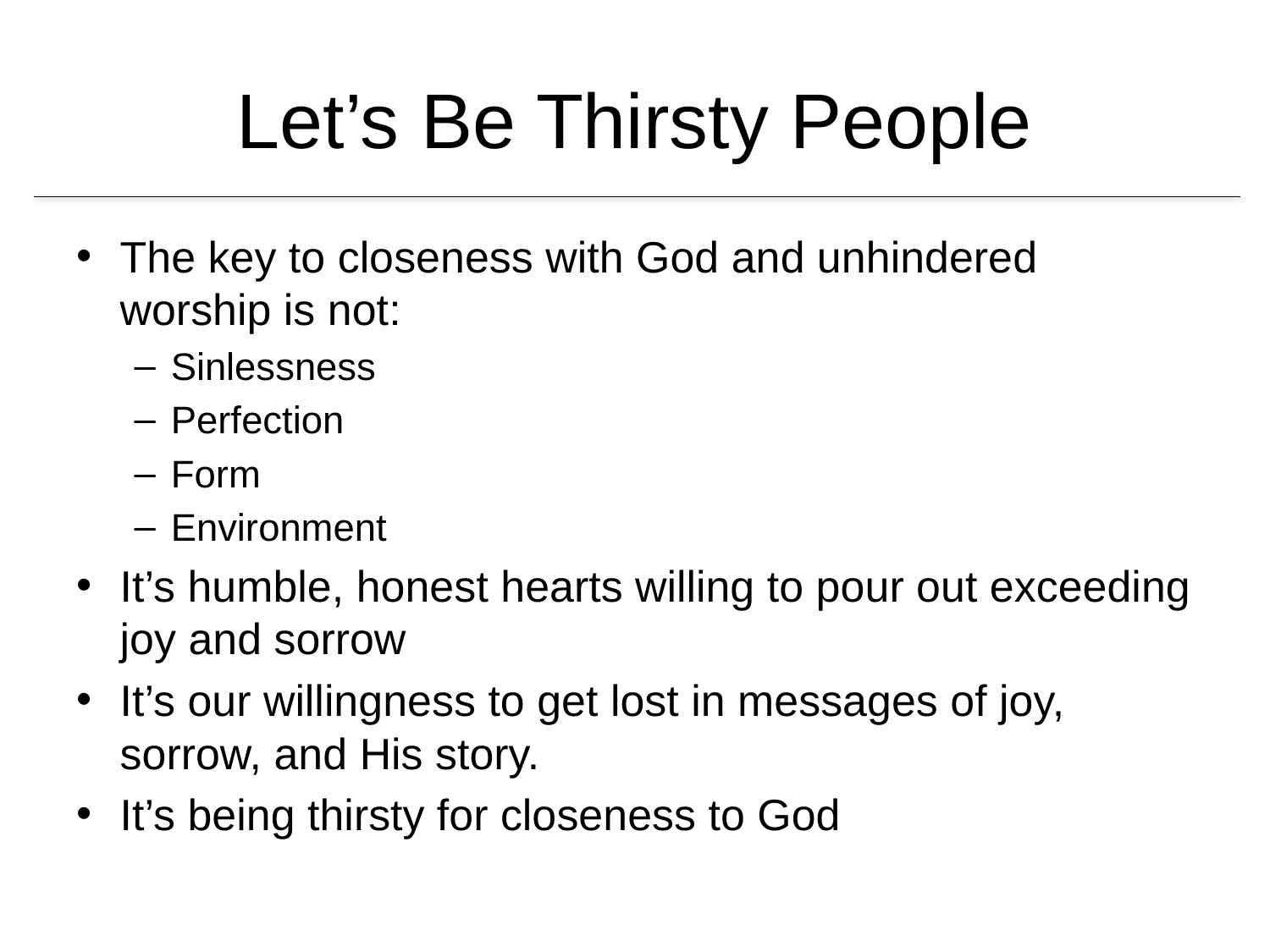

# Let’s Be Thirsty People
The key to closeness with God and unhindered worship is not:
Sinlessness
Perfection
Form
Environment
It’s humble, honest hearts willing to pour out exceeding joy and sorrow
It’s our willingness to get lost in messages of joy, sorrow, and His story.
It’s being thirsty for closeness to God